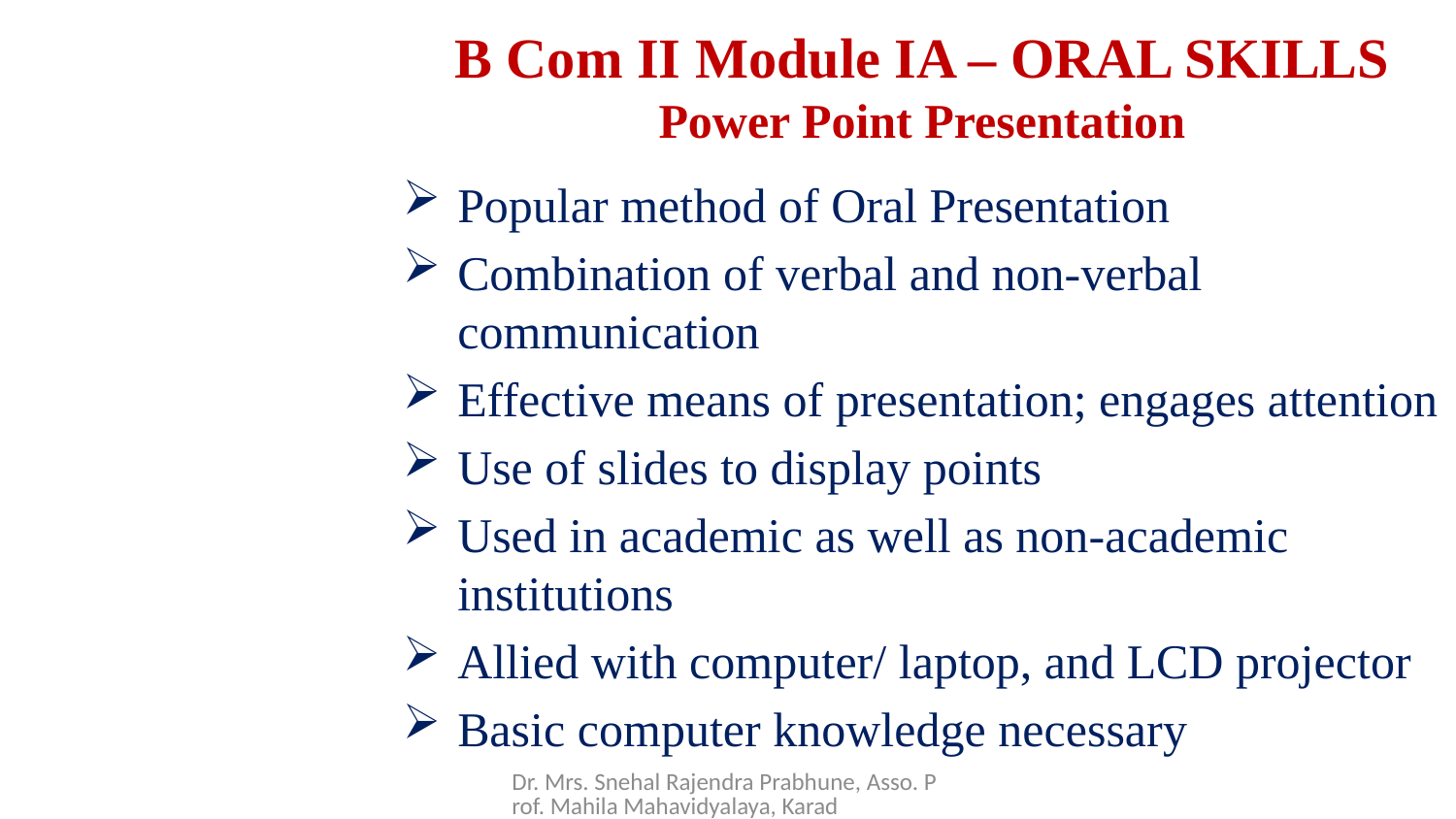

# B Com II Module IA – ORAL SKILLS Power Point Presentation
Popular method of Oral Presentation
Combination of verbal and non-verbal communication
Effective means of presentation; engages attention
Use of slides to display points
Used in academic as well as non-academic institutions
Allied with computer/ laptop, and LCD projector
Basic computer knowledge necessary
Dr. Mrs. Snehal Rajendra Prabhune, Asso. Prof. Mahila Mahavidyalaya, Karad